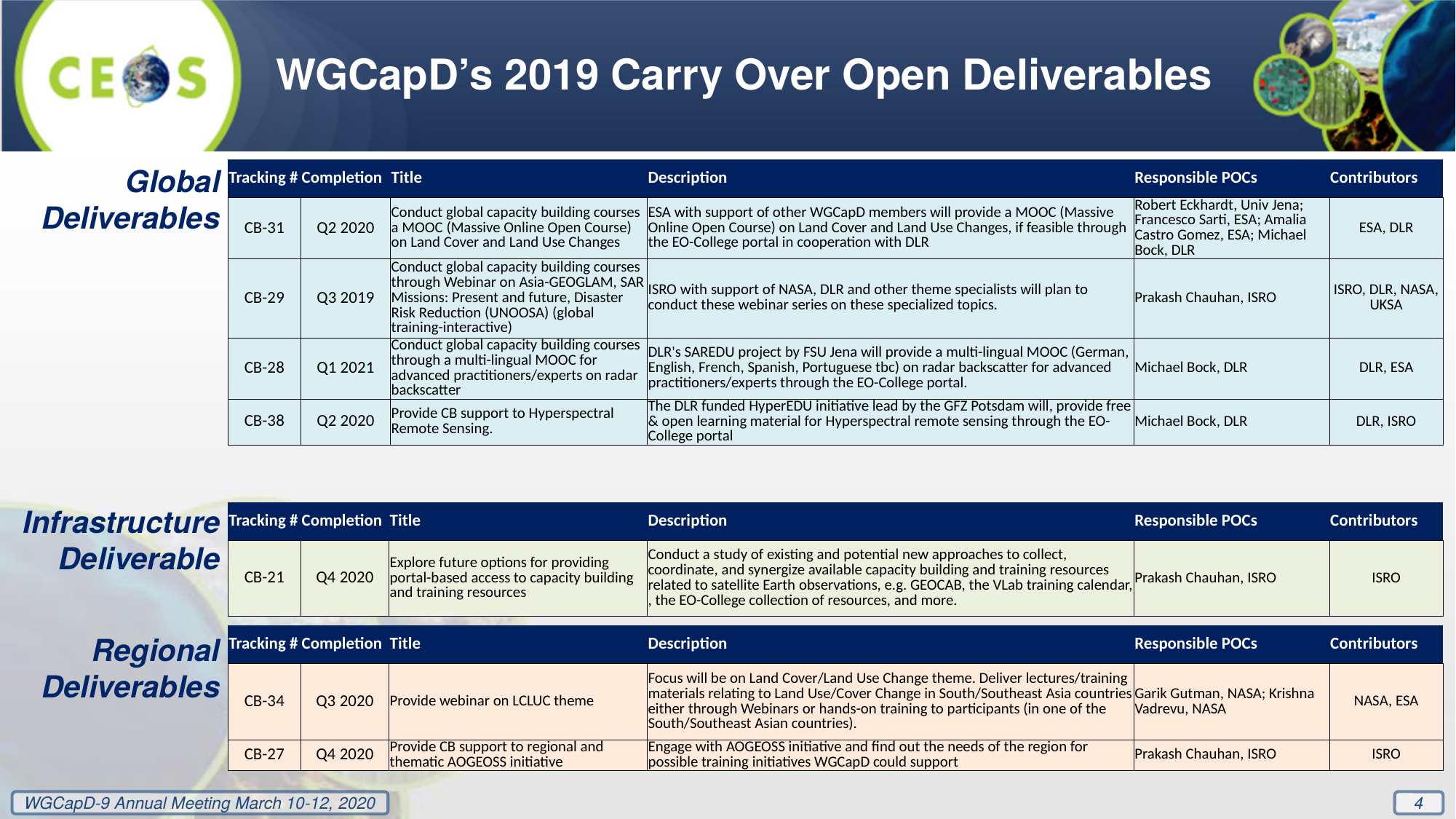

WGCapD’s 2019 Carry Over Open Deliverables
Global Deliverables
| Tracking # | Completion | Title | Description | Responsible POCs | Contributors |
| --- | --- | --- | --- | --- | --- |
| CB-31 | Q2 2020 | Conduct global capacity building courses a MOOC (Massive Online Open Course) on Land Cover and Land Use Changes | ESA with support of other WGCapD members will provide a MOOC (Massive Online Open Course) on Land Cover and Land Use Changes, if feasible through the EO-College portal in cooperation with DLR | Robert Eckhardt, Univ Jena; Francesco Sarti, ESA; Amalia Castro Gomez, ESA; Michael Bock, DLR | ESA, DLR |
| CB-29 | Q3 2019 | Conduct global capacity building courses through Webinar on Asia-GEOGLAM, SAR Missions: Present and future, Disaster Risk Reduction (UNOOSA) (global training-interactive) | ISRO with support of NASA, DLR and other theme specialists will plan to conduct these webinar series on these specialized topics. | Prakash Chauhan, ISRO | ISRO, DLR, NASA, UKSA |
| CB-28 | Q1 2021 | Conduct global capacity building courses through a multi-lingual MOOC for advanced practitioners/experts on radar backscatter | DLR's SAREDU project by FSU Jena will provide a multi-lingual MOOC (German, English, French, Spanish, Portuguese tbc) on radar backscatter for advanced practitioners/experts through the EO-College portal. | Michael Bock, DLR | DLR, ESA |
| CB-38 | Q2 2020 | Provide CB support to Hyperspectral Remote Sensing. | The DLR funded HyperEDU initiative lead by the GFZ Potsdam will, provide free & open learning material for Hyperspectral remote sensing through the EO-College portal | Michael Bock, DLR | DLR, ISRO |
Infrastructure Deliverable
| Tracking # | Completion | Title | Description | Responsible POCs | Contributors |
| --- | --- | --- | --- | --- | --- |
| CB-21 | Q4 2020 | Explore future options for providing portal-based access to capacity building and training resources | Conduct a study of existing and potential new approaches to collect, coordinate, and synergize available capacity building and training resources related to satellite Earth observations, e.g. GEOCAB, the VLab training calendar, , the EO-College collection of resources, and more. | Prakash Chauhan, ISRO | ISRO |
| Tracking # | Completion | Title | Description | Responsible POCs | Contributors |
| --- | --- | --- | --- | --- | --- |
| CB-34 | Q3 2020 | Provide webinar on LCLUC theme | Focus will be on Land Cover/Land Use Change theme. Deliver lectures/training materials relating to Land Use/Cover Change in South/Southeast Asia countries either through Webinars or hands-on training to participants (in one of the South/Southeast Asian countries). | Garik Gutman, NASA; Krishna Vadrevu, NASA | NASA, ESA |
| CB-27 | Q4 2020 | Provide CB support to regional and thematic AOGEOSS initiative | Engage with AOGEOSS initiative and find out the needs of the region for possible training initiatives WGCapD could support | Prakash Chauhan, ISRO | ISRO |
Regional Deliverables
4